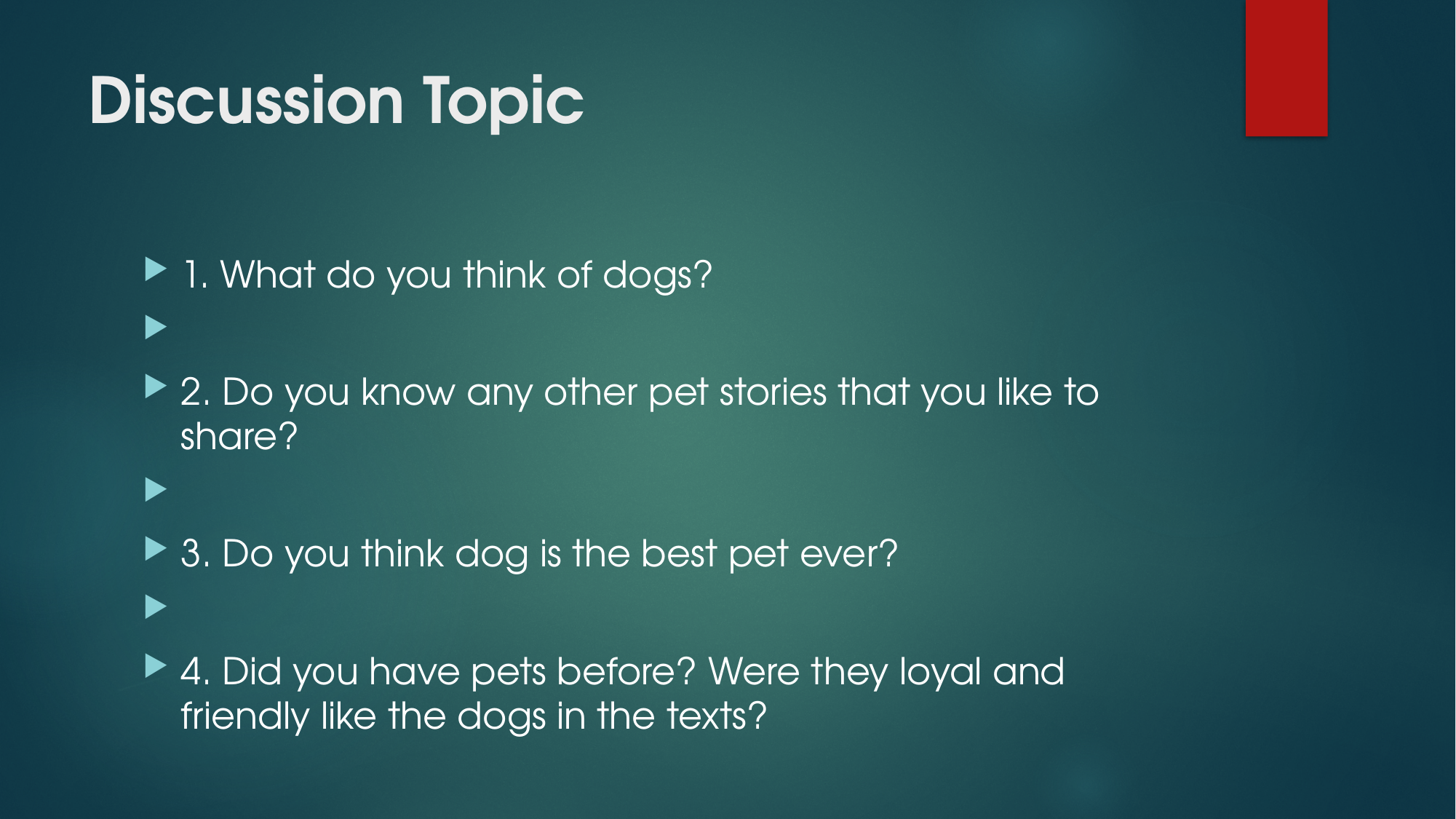

# Discussion Topic
1. What do you think of dogs?

2. Do you know any other pet stories that you like to share?

3. Do you think dog is the best pet ever?

4. Did you have pets before? Were they loyal and friendly like the dogs in the texts?